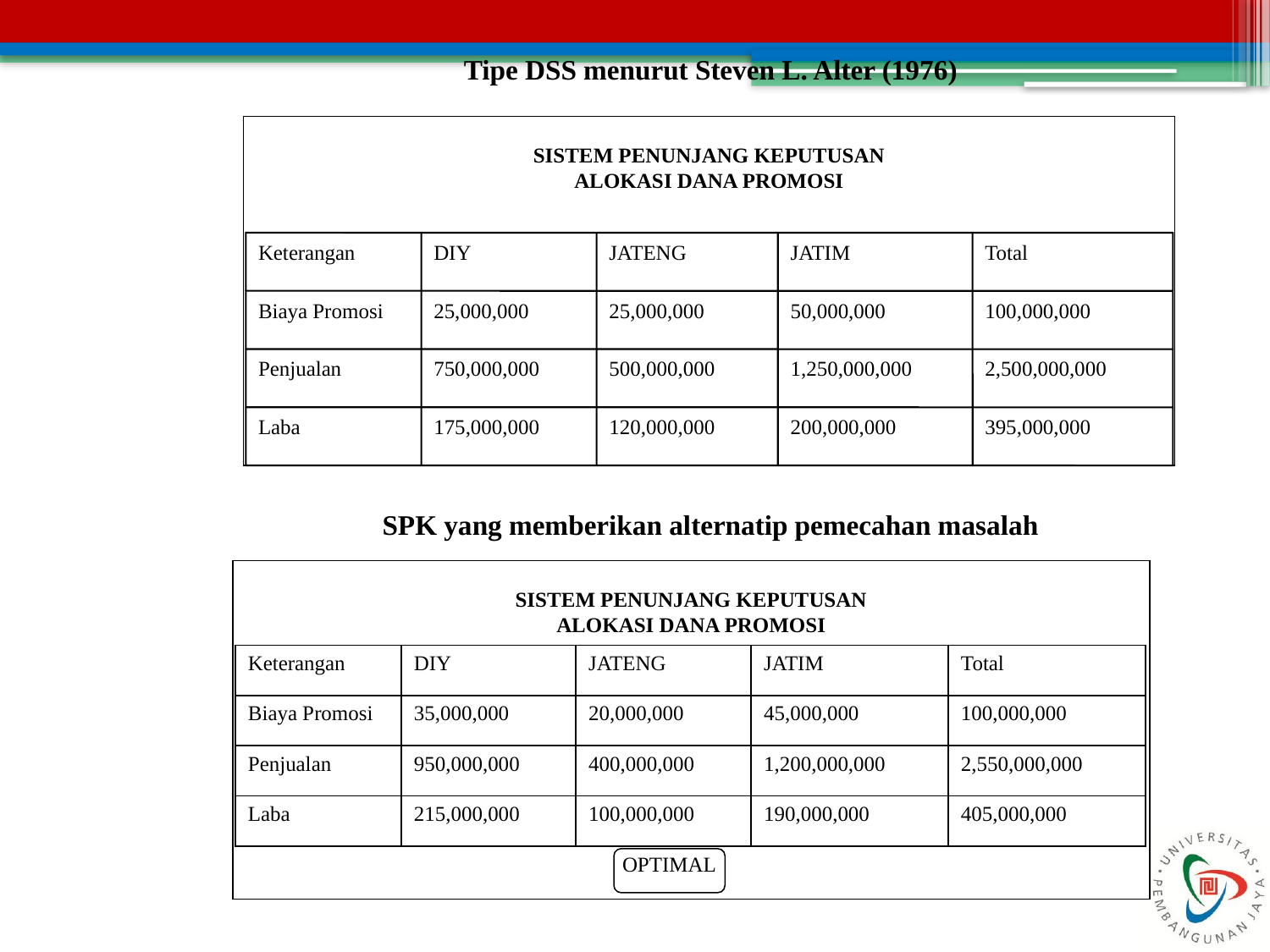

Tipe DSS menurut Steven L. Alter (1976)

SISTEM PENUNJANG KEPUTUSAN
ALOKASI DANA PROMOSI

Keterangan

DIY

JATENG

JATIM

Total

Biaya Promosi

25,000,000
25,000,000
50,000,000
100,000,000
Penjualan

750,000,000
500,000,000
1,250,000,000
2,500,000,000
Laba

175,000,000
120,000,000
200,000,000
395,000,000

SPK yang memberikan alternatip pemecahan masalah

SISTEM PENUNJANG KEPUTUSAN
ALOKASI DANA PROMOSI

| Keterangan | DIY | JATENG | JATIM | Total |
| --- | --- | --- | --- | --- |
| Biaya Promosi | 35,000,000 | 20,000,000 | 45,000,000 | 100,000,000 |
| Penjualan | 950,000,000 | 400,000,000 | 1,200,000,000 | 2,550,000,000 |
| Laba | 215,000,000 | 100,000,000 | 190,000,000 | 405,000,000 |
OPTIMAL